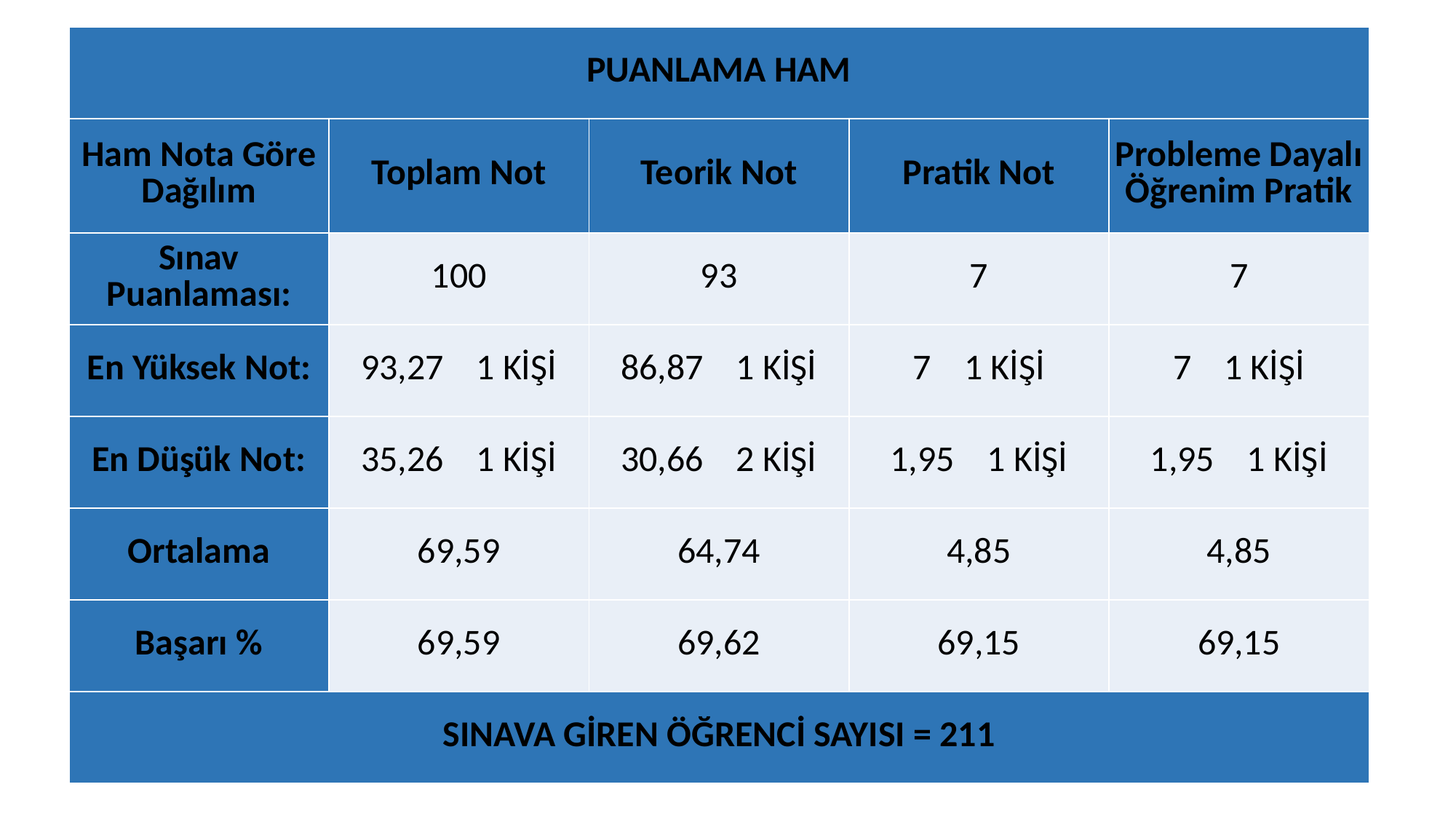

| PUANLAMA HAM |  |  |  |  |
| --- | --- | --- | --- | --- |
| Ham Nota Göre Dağılım | Toplam Not | Teorik Not | Pratik Not | Probleme Dayalı Öğrenim Pratik |
| Sınav Puanlaması: | 100 | 93 | 7 | 7 |
| En Yüksek Not: | 93,27 1 KİŞİ | 86,87 1 KİŞİ | 7 1 KİŞİ | 7 1 KİŞİ |
| En Düşük Not: | 35,26 1 KİŞİ | 30,66 2 KİŞİ | 1,95 1 KİŞİ | 1,95 1 KİŞİ |
| Ortalama | 69,59 | 64,74 | 4,85 | 4,85 |
| Başarı % | 69,59 | 69,62 | 69,15 | 69,15 |
| SINAVA GİREN ÖĞRENCİ SAYISI = 211 |  |  |  |  |